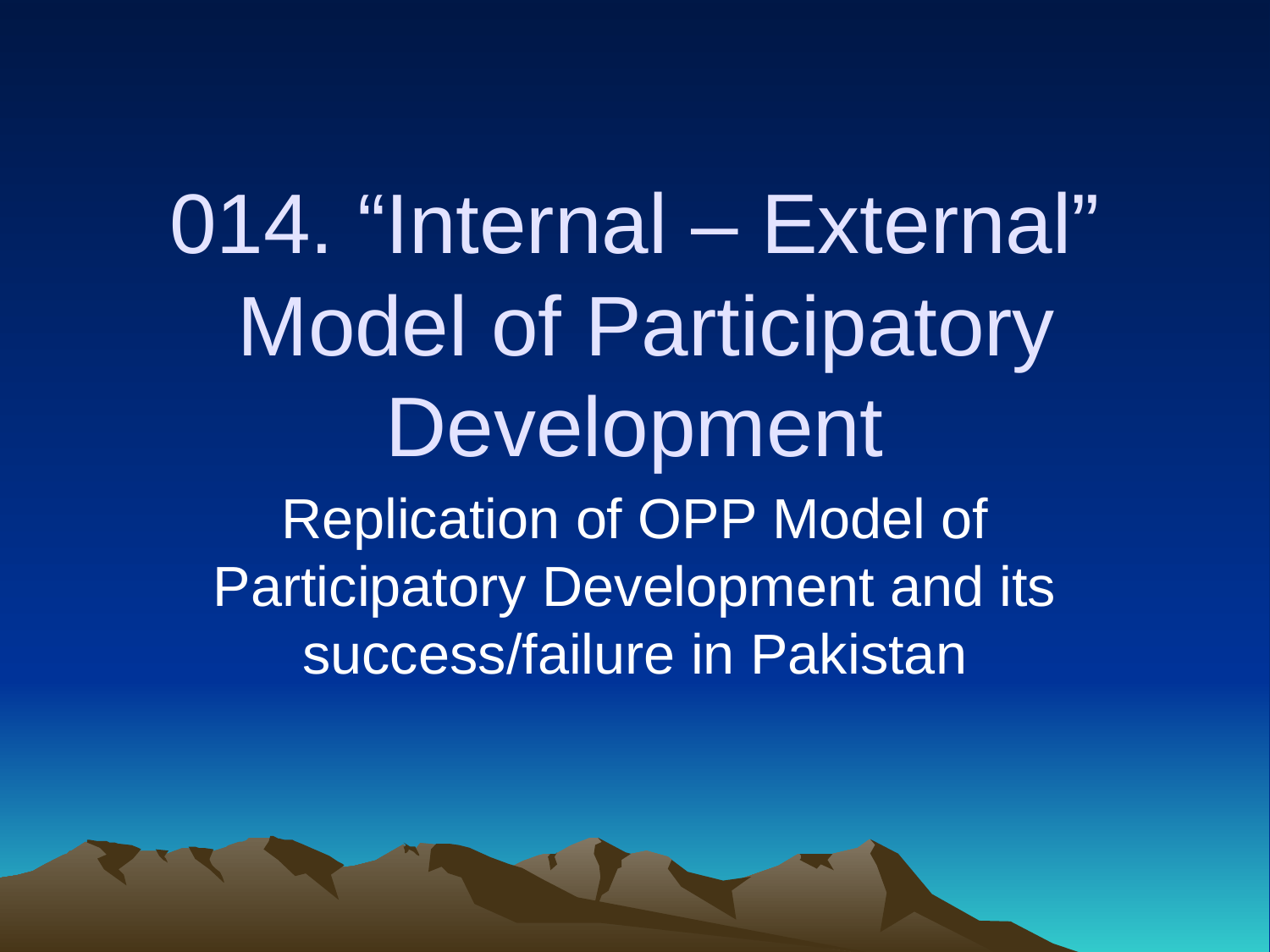

# 014. “Internal – External” Model of Participatory Development
Replication of OPP Model of Participatory Development and its success/failure in Pakistan